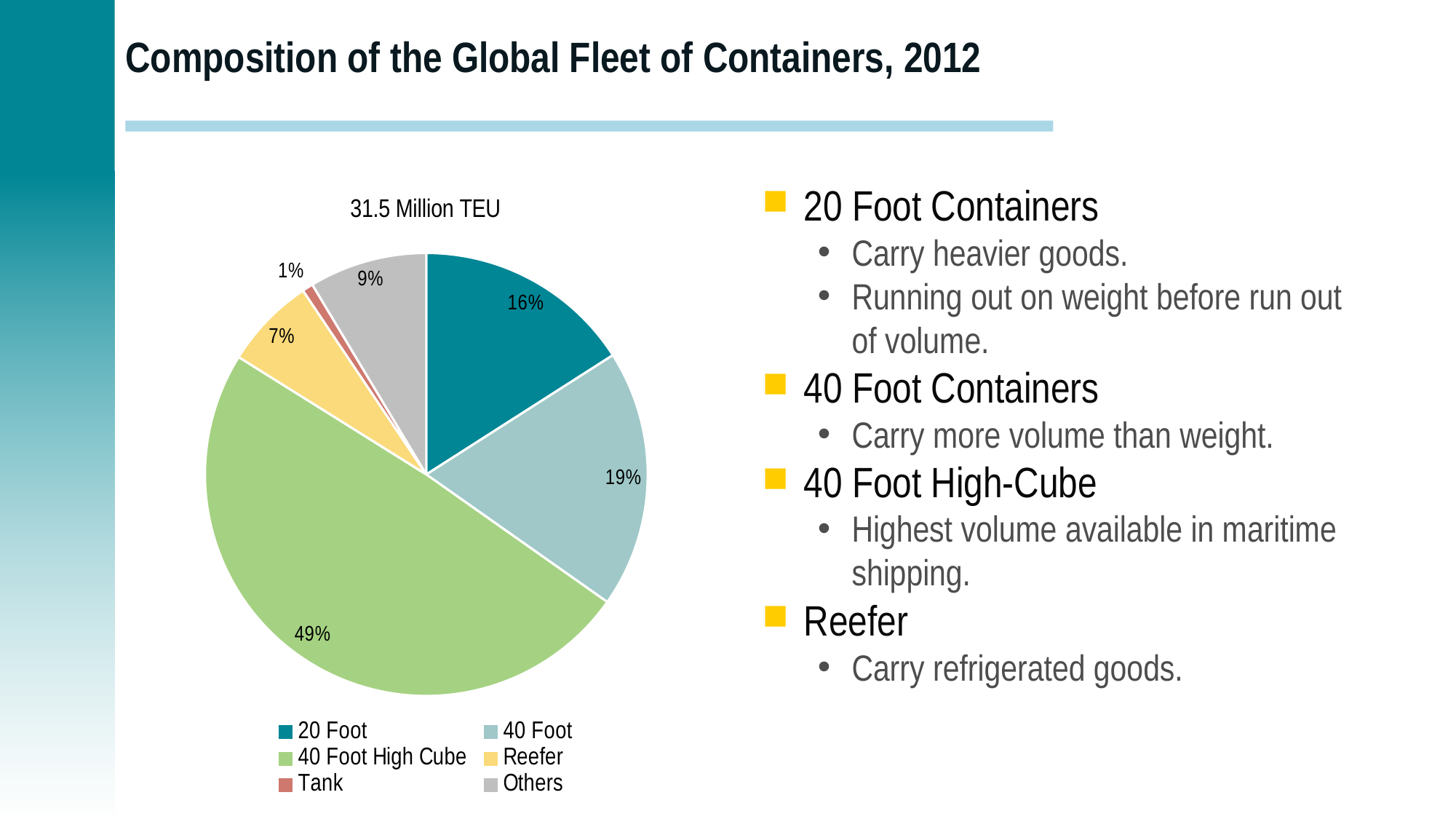

# Composition of the Global Fleet of Containers, 2012

### Chart: 31.5 Million TEU

| Category | TEU |
|---|---|
| 20 Foot | 5.0 |
| 40 Foot | 5.9 |
| 40 Foot High Cube | 15.4 |
| Reefer | 2.1 |
| Tank | 0.25 |
| Others | 2.7 |
20 Foot Containers
Carry heavier goods.
Running out on weight before run out of volume.
40 Foot Containers
Carry more volume than weight.
40 Foot High-Cube
Highest volume available in maritime shipping.
Reefer
Carry refrigerated goods.